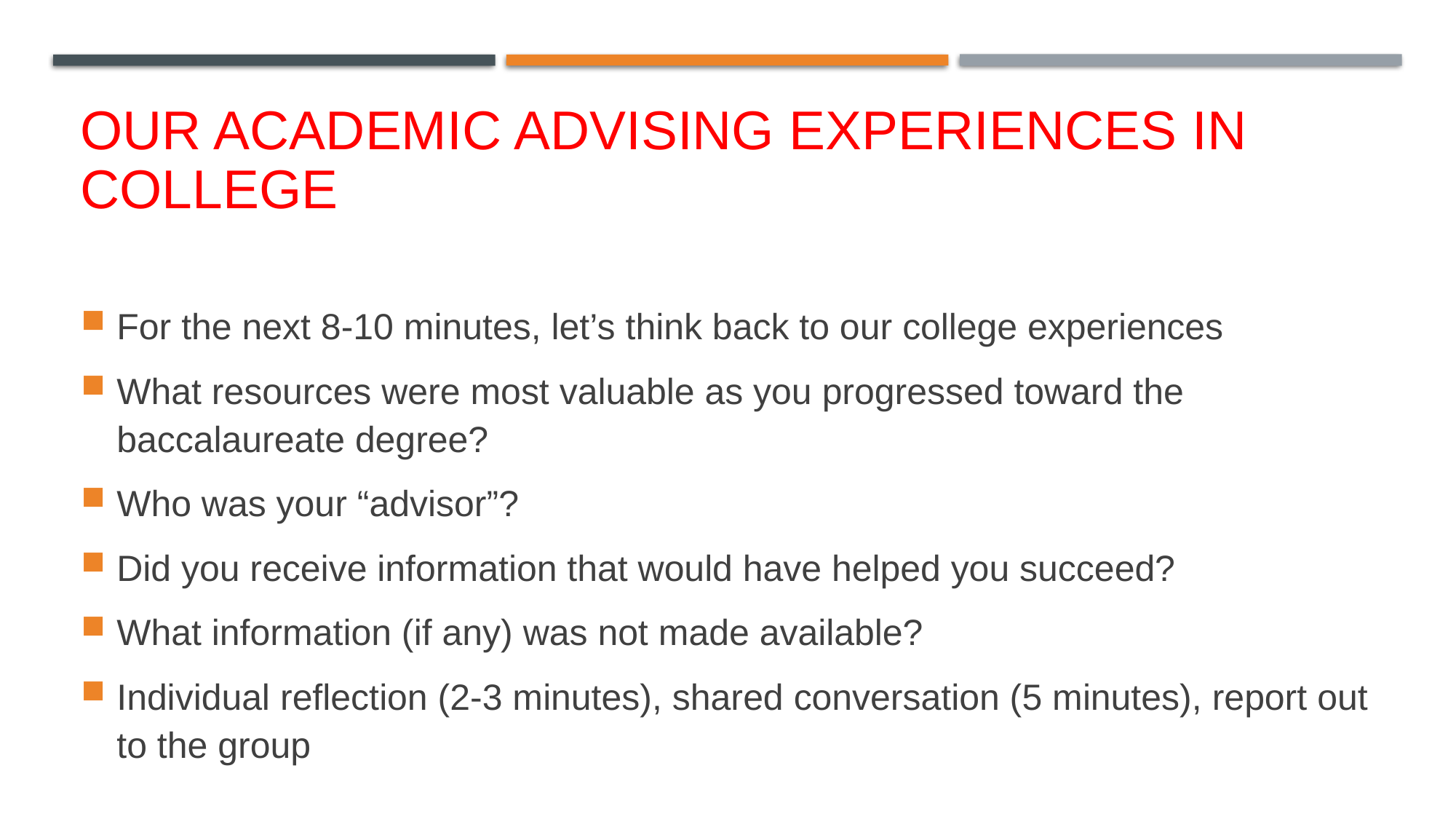

# Our academic advising experiences in college
For the next 8-10 minutes, let’s think back to our college experiences
What resources were most valuable as you progressed toward the baccalaureate degree?
Who was your “advisor”?
Did you receive information that would have helped you succeed?
What information (if any) was not made available?
Individual reflection (2-3 minutes), shared conversation (5 minutes), report out to the group